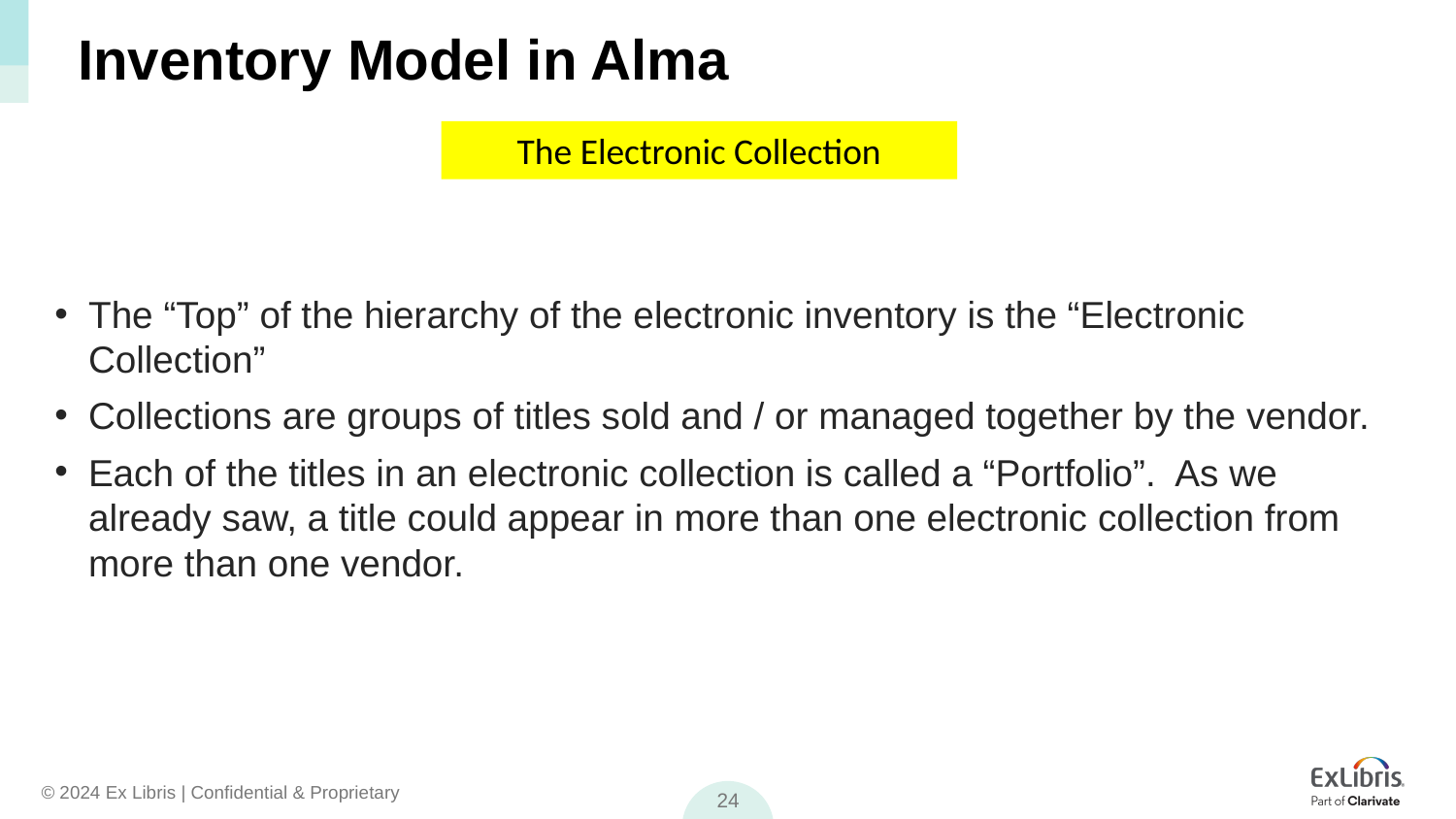

# Inventory Model in Alma
The Electronic Collection
The “Top” of the hierarchy of the electronic inventory is the “Electronic Collection”
Collections are groups of titles sold and / or managed together by the vendor.
Each of the titles in an electronic collection is called a “Portfolio”.  As we already saw, a title could appear in more than one electronic collection from more than one vendor.
24